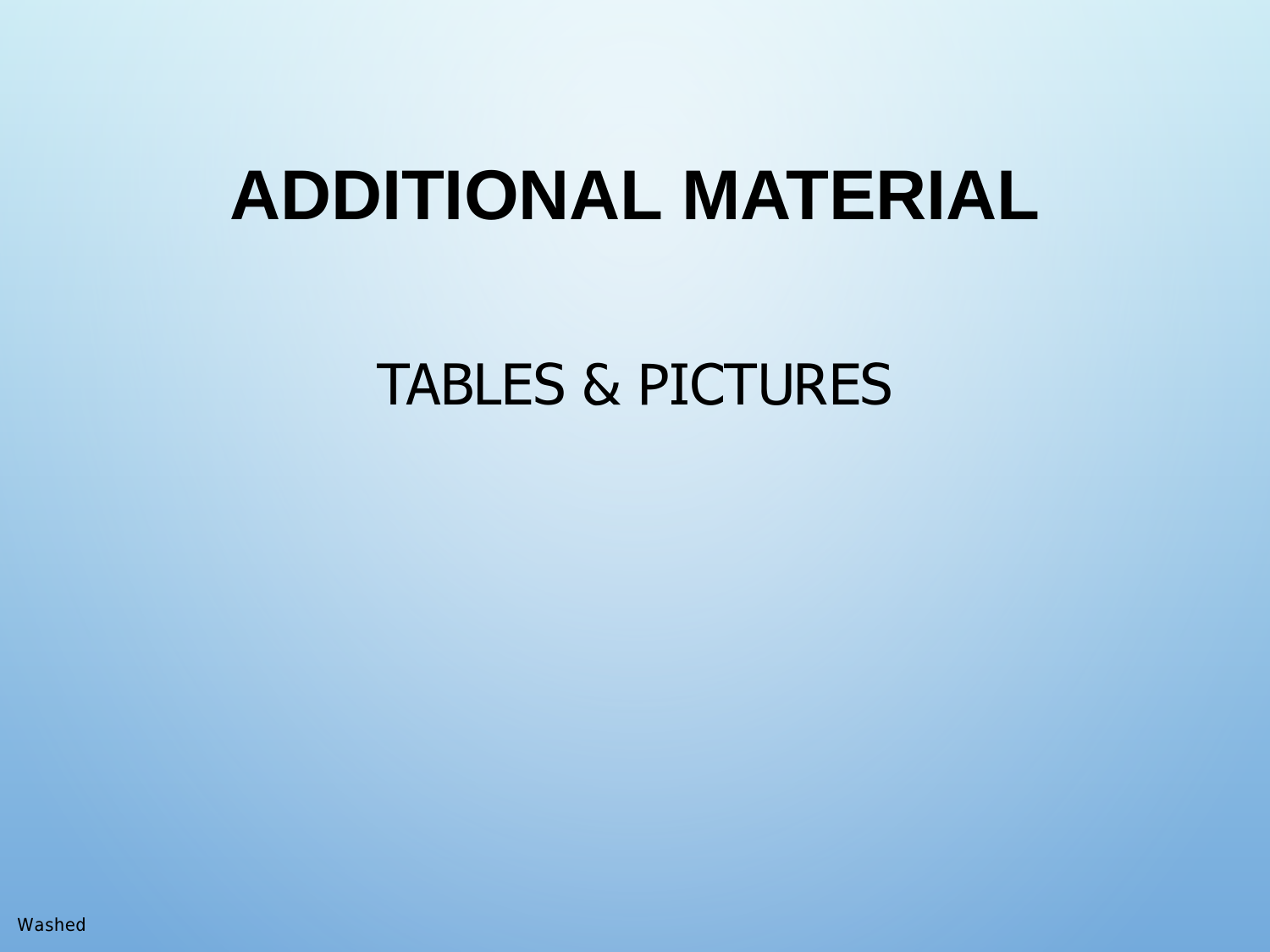

# Additional Material
Tables & Pictures
Washed